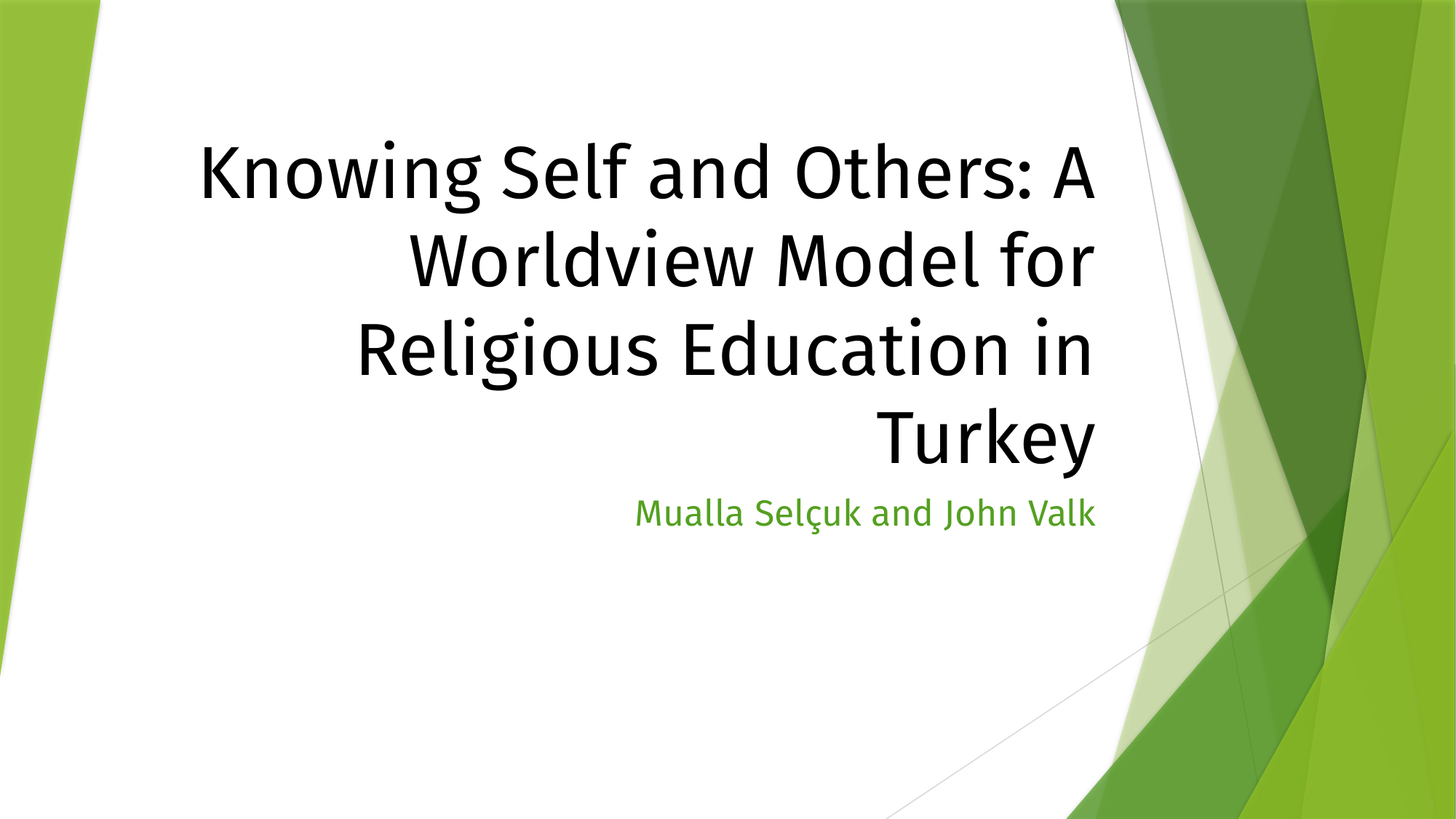

# Knowing Self and Others: A Worldview Model for Religious Education in Turkey
Mualla Selçuk and John Valk